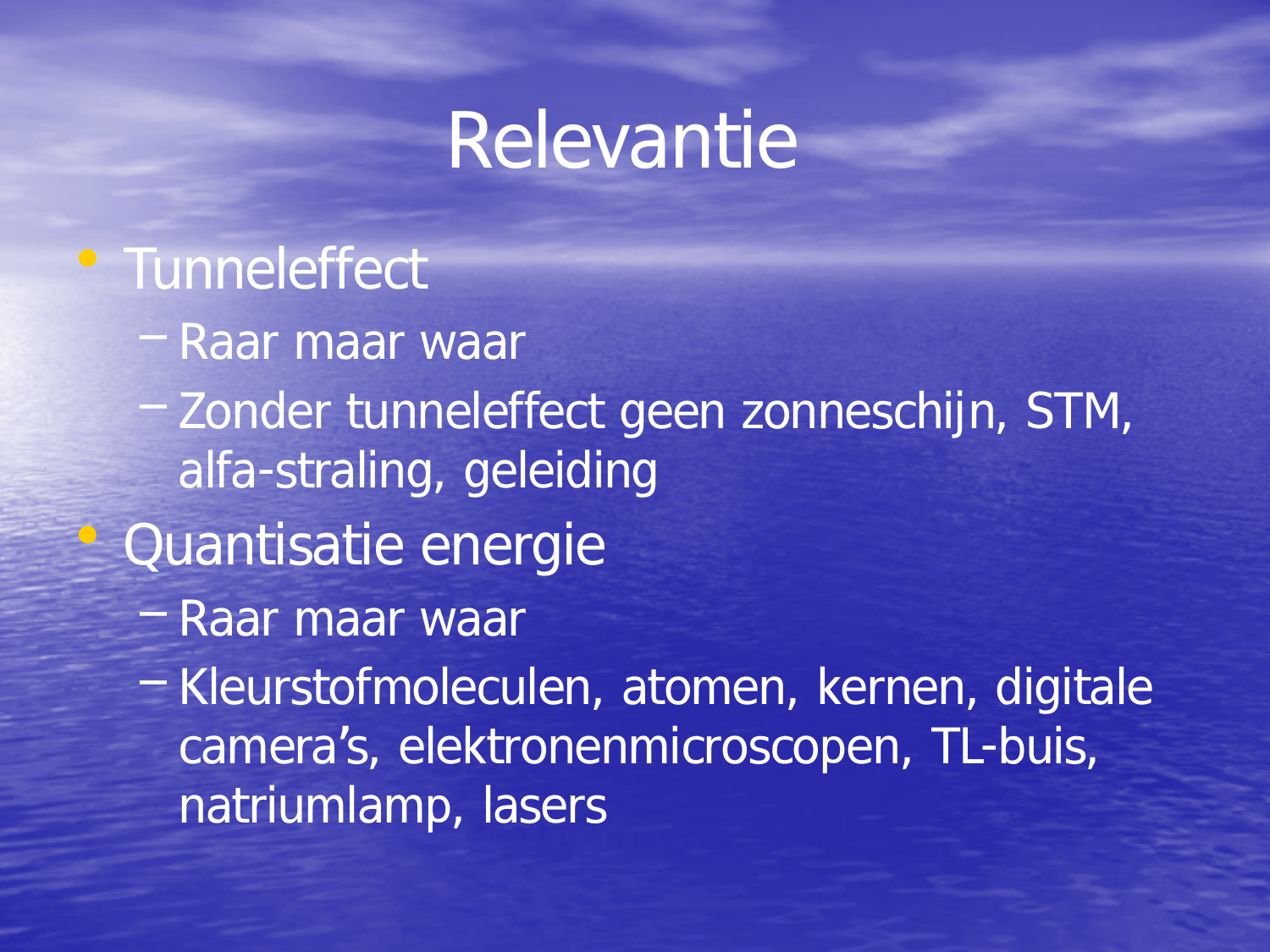

# Relevantie
Tunneleffect
Raar maar waar
Zonder tunneleffect geen zonneschijn, STM, alfa-straling, geleiding
Quantisatie energie
Raar maar waar
Kleurstofmoleculen, atomen, kernen, digitale camera’s, elektronenmicroscopen, TL-buis, natriumlamp, lasers